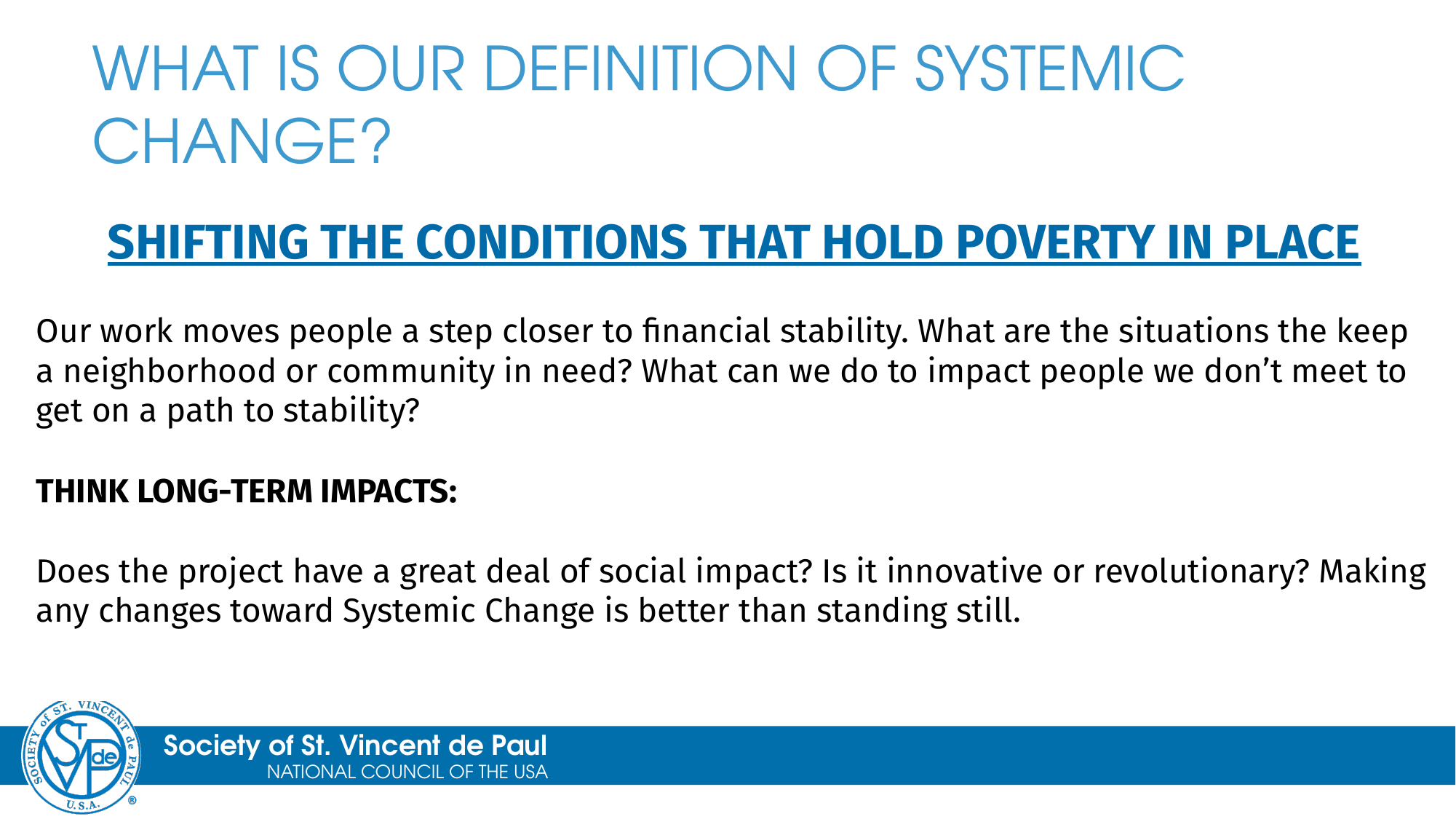

# What is our definition of systemic change?
shifting the conditions that hold poverty in place

Our work moves people a step closer to financial stability. What are the situations the keep a neighborhood or community in need? What can we do to impact people we don’t meet to get on a path to stability?

THINK LONG-TERM IMPACTS:

Does the project have a great deal of social impact? Is it innovative or revolutionary? Making any changes toward Systemic Change is better than standing still.